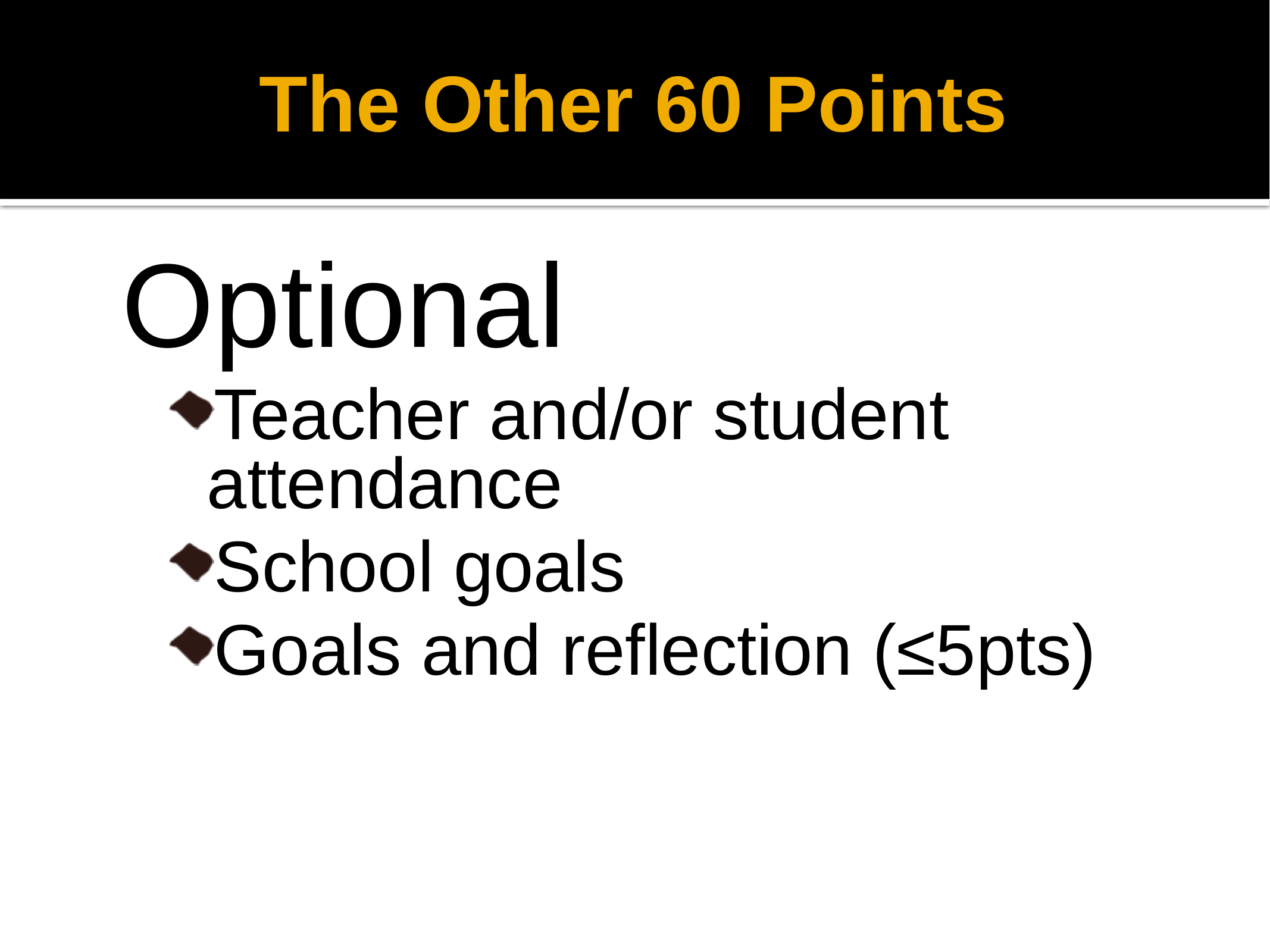

The Other 60 Points
Optional
Teacher and/or student attendance
School goals
Goals and reflection (≤5pts)